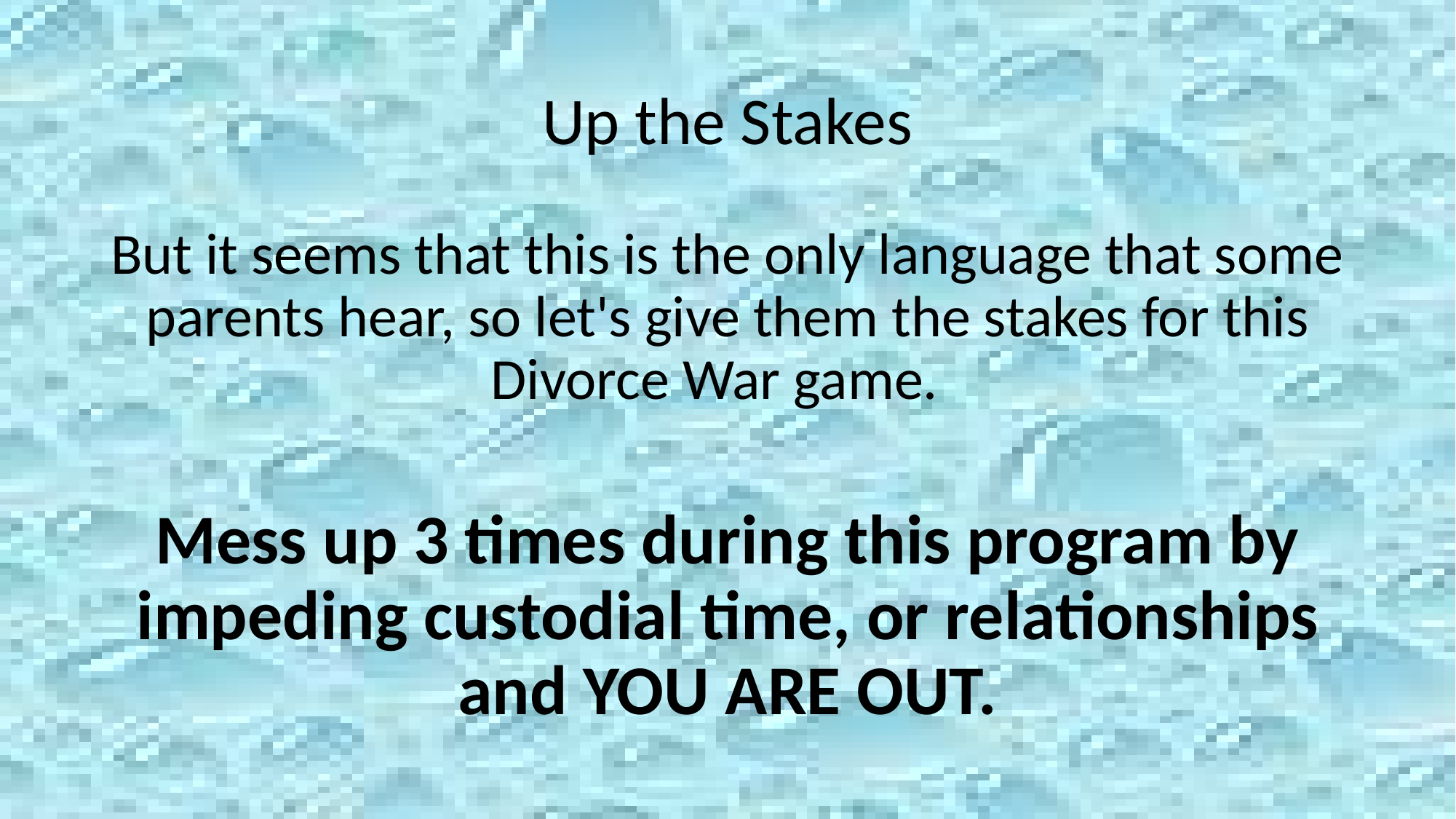

# Up the Stakes
But it seems that this is the only language that some parents hear, so let's give them the stakes for this Divorce War game.

Mess up 3 times during this program by impeding custodial time, or relationships and YOU ARE OUT.